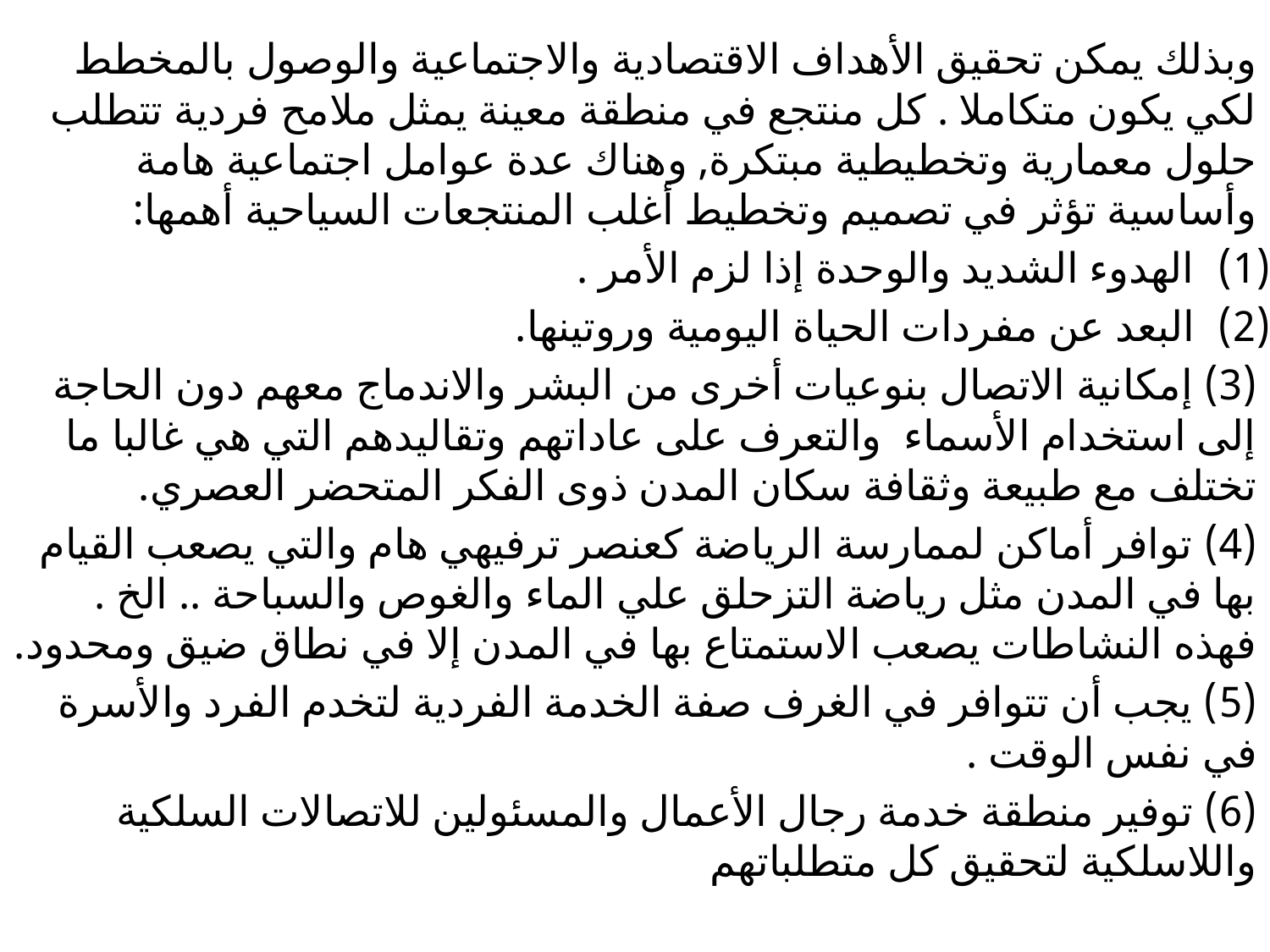

#
وبذلك يمكن تحقيق الأهداف الاقتصادية والاجتماعية والوصول بالمخطط لكي يكون متكاملا . كل منتجع في منطقة معينة يمثل ملامح فردية تتطلب حلول معمارية وتخطيطية مبتكرة, وهناك عدة عوامل اجتماعية هامة وأساسية تؤثر في تصميم وتخطيط أغلب المنتجعات السياحية أهمها:
الهدوء الشديد والوحدة إذا لزم الأمر .
البعد عن مفردات الحياة اليومية وروتينها.
(3) إمكانية الاتصال بنوعيات أخرى من البشر والاندماج معهم دون الحاجة إلى استخدام الأسماء  والتعرف على عاداتهم وتقاليدهم التي هي غالبا ما تختلف مع طبيعة وثقافة سكان المدن ذوى الفكر المتحضر العصري.
(4) توافر أماكن لممارسة الرياضة كعنصر ترفيهي هام والتي يصعب القيام بها في المدن مثل رياضة التزحلق علي الماء والغوص والسباحة .. الخ . فهذه النشاطات يصعب الاستمتاع بها في المدن إلا في نطاق ضيق ومحدود.
(5) يجب أن تتوافر في الغرف صفة الخدمة الفردية لتخدم الفرد والأسرة في نفس الوقت .
(6) توفير منطقة خدمة رجال الأعمال والمسئولين للاتصالات السلكية واللاسلكية لتحقيق كل متطلباتهم